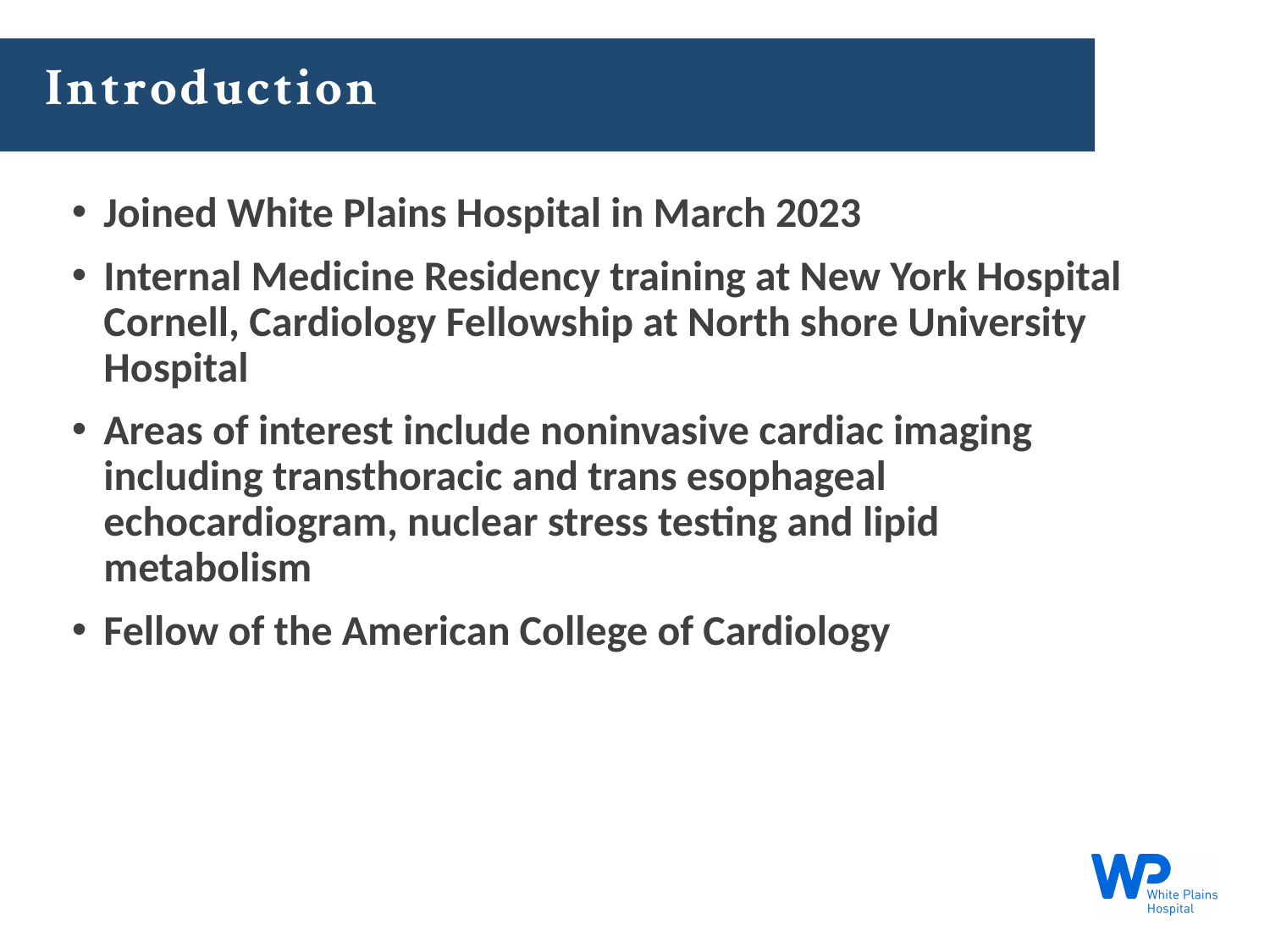

# Introduction
Joined White Plains Hospital in March 2023
Internal Medicine Residency training at New York Hospital Cornell, Cardiology Fellowship at North shore University Hospital
Areas of interest include noninvasive cardiac imaging including transthoracic and trans esophageal echocardiogram, nuclear stress testing and lipid metabolism
Fellow of the American College of Cardiology